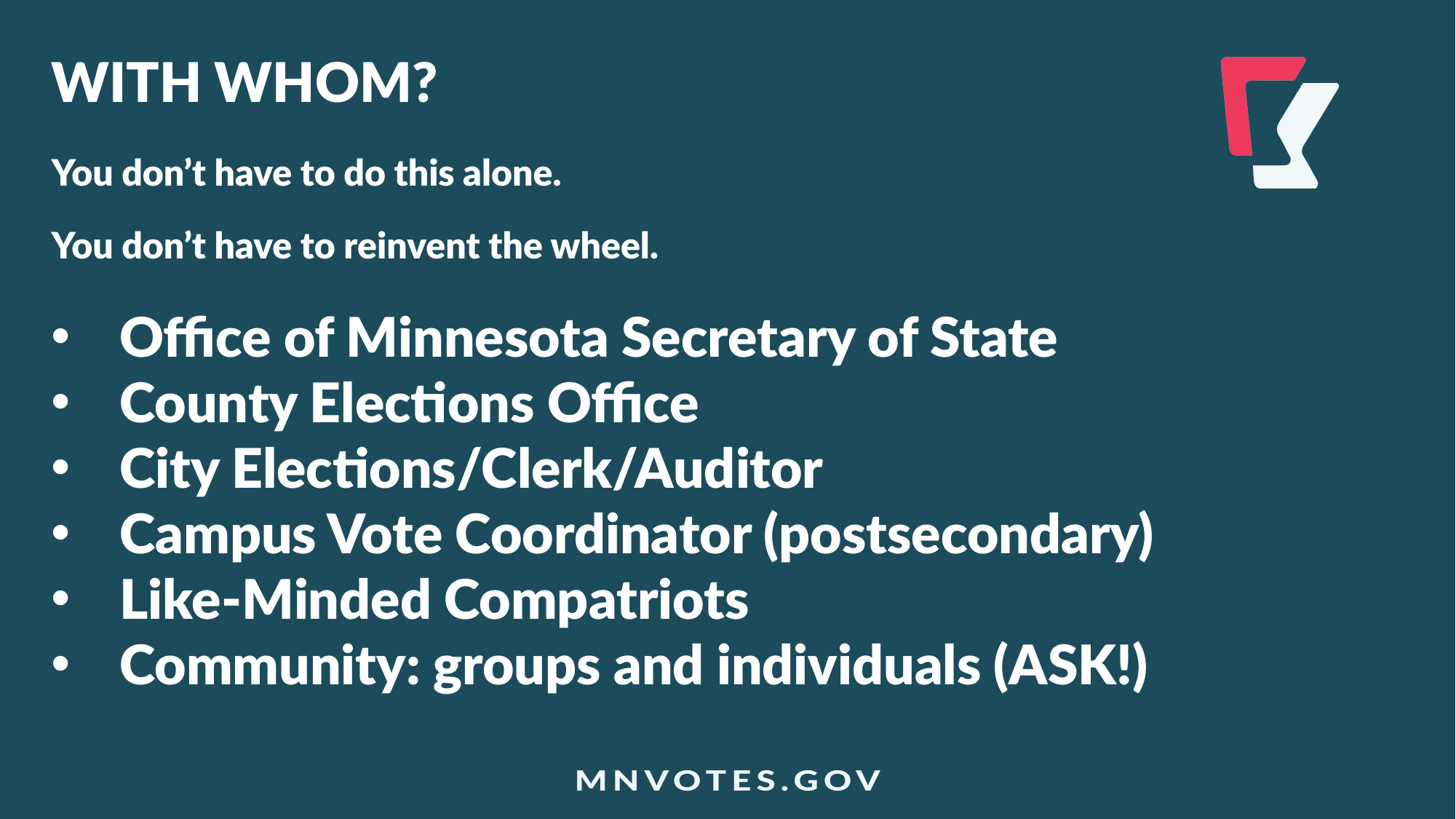

WITH WHOM?

You don’t have to do this alone.

You don’t have to reinvent the wheel.

Office of Minnesota Secretary of State
County Elections Office
City Elections/Clerk/Auditor
Campus Vote Coordinator (postsecondary)
Like-Minded Compatriots
Community: groups and individuals (ASK!)